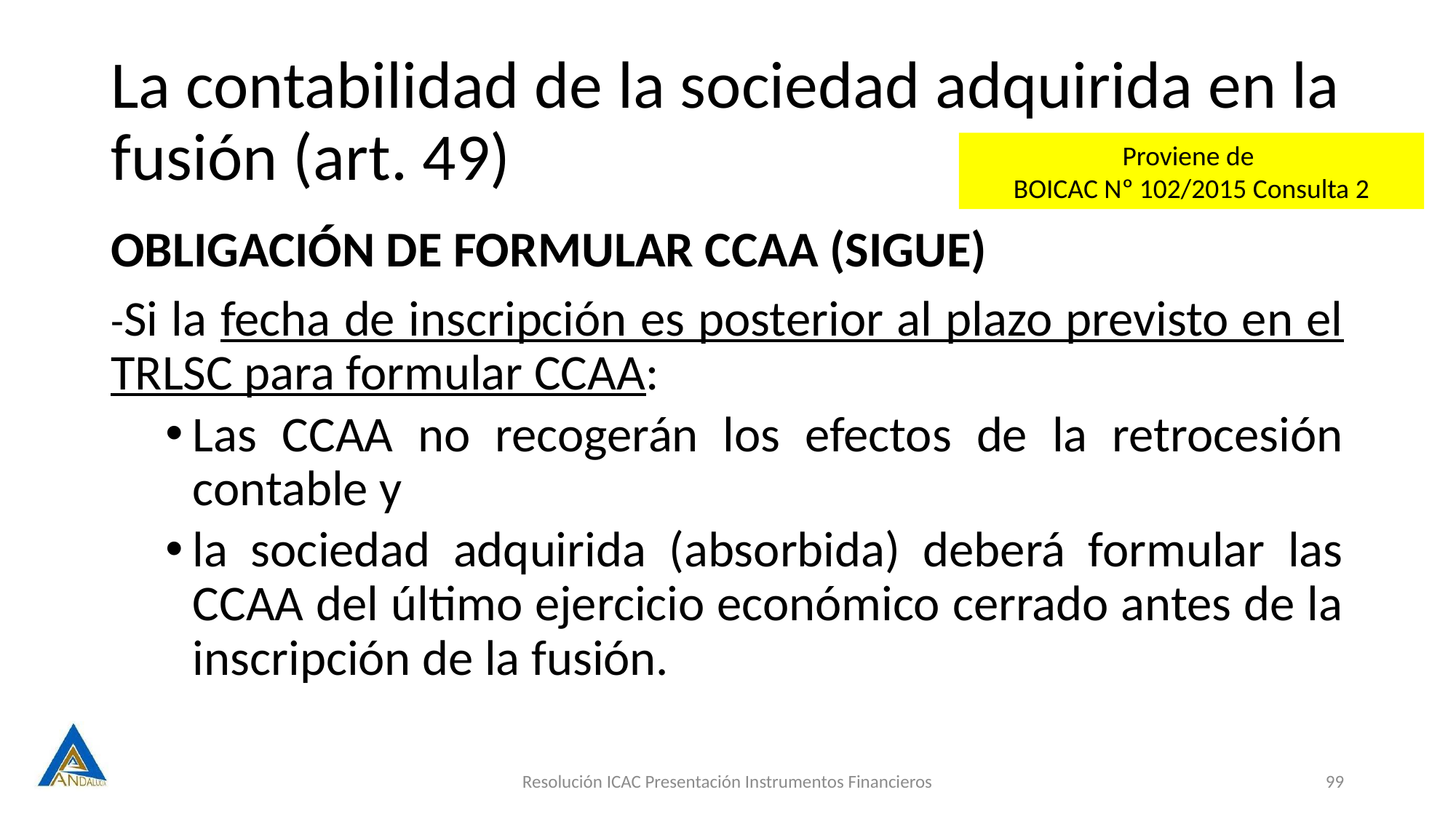

# La contabilidad de la sociedad adquirida en la fusión (art. 49)
Proviene de
BOICAC Nº 102/2015 Consulta 2
OBLIGACIÓN DE FORMULAR CCAA (SIGUE)
-Si la fecha de inscripción es posterior al plazo previsto en el TRLSC para formular CCAA:
Las CCAA no recogerán los efectos de la retrocesión contable y
la sociedad adquirida (absorbida) deberá formular las CCAA del último ejercicio económico cerrado antes de la inscripción de la fusión.

Resolución ICAC Presentación Instrumentos Financieros
99